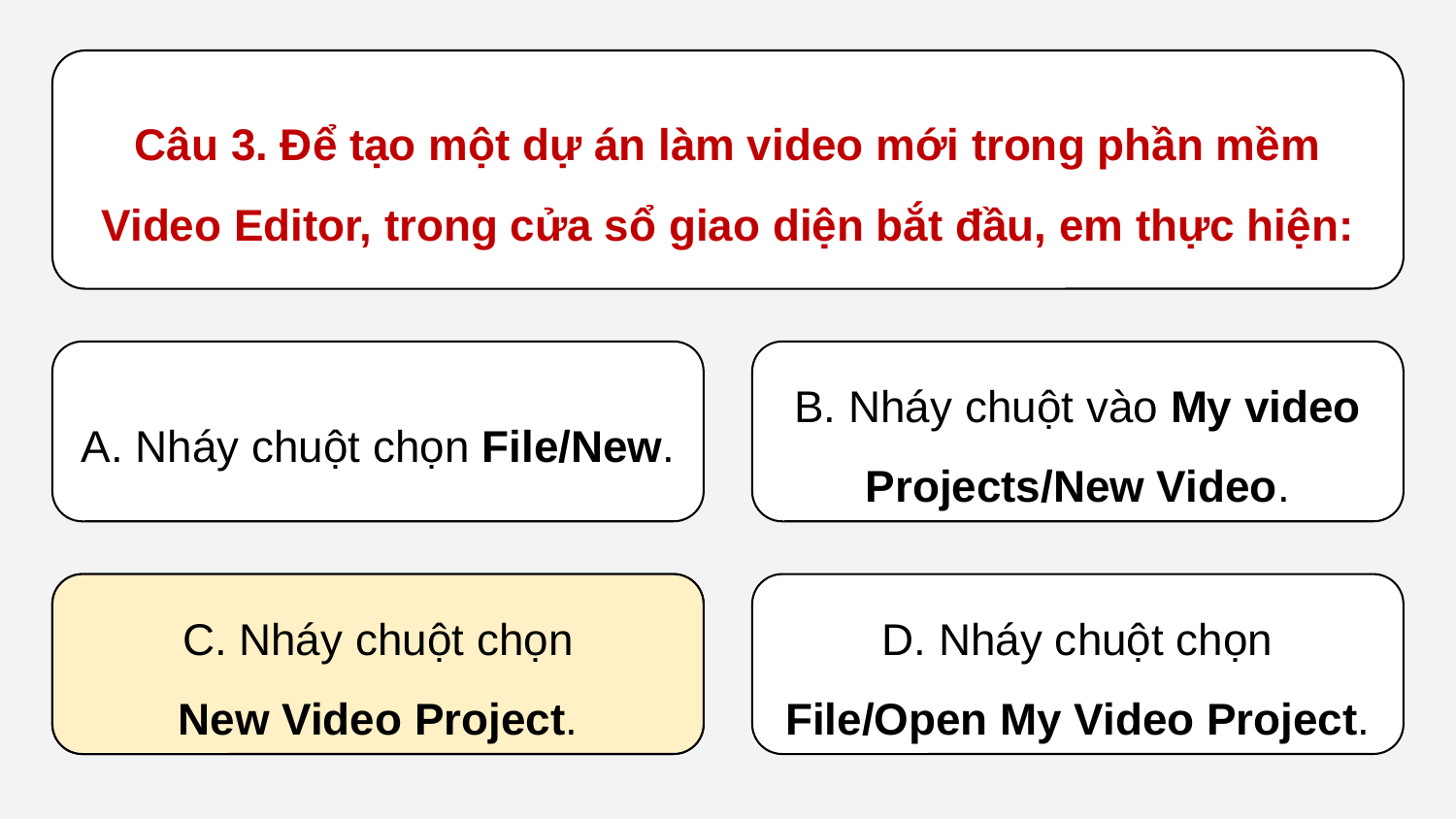

Câu 3. Để tạo một dự án làm video mới trong phần mềm Video Editor, trong cửa sổ giao diện bắt đầu, em thực hiện:
A. Nháy chuột chọn File/New.
B. Nháy chuột vào My video Projects/New Video.
C. Nháy chuột chọn
New Video Project.
C. Nháy chuột chọn
New Video Project.
D. Nháy chuột chọn File/Open My Video Project.